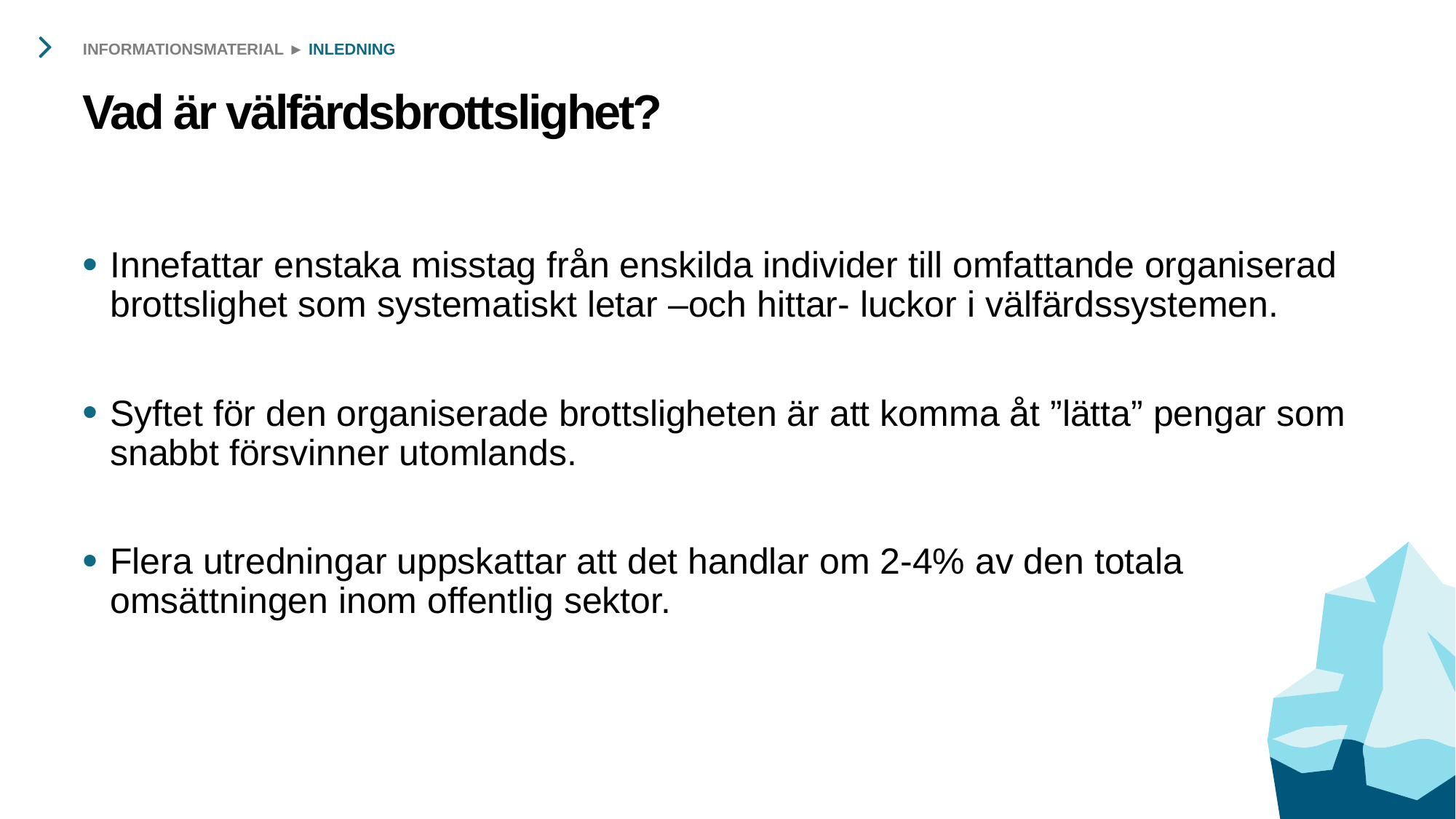

INFORMATIONSMATERIAL ► INLEDNING
# Vad är välfärdsbrottslighet?
Innefattar enstaka misstag från enskilda individer till omfattande organiserad brottslighet som systematiskt letar –och hittar- luckor i välfärdssystemen.

Syftet för den organiserade brottsligheten är att komma åt ”lätta” pengar som snabbt försvinner utomlands.

Flera utredningar uppskattar att det handlar om 2-4% av den totala omsättningen inom offentlig sektor.